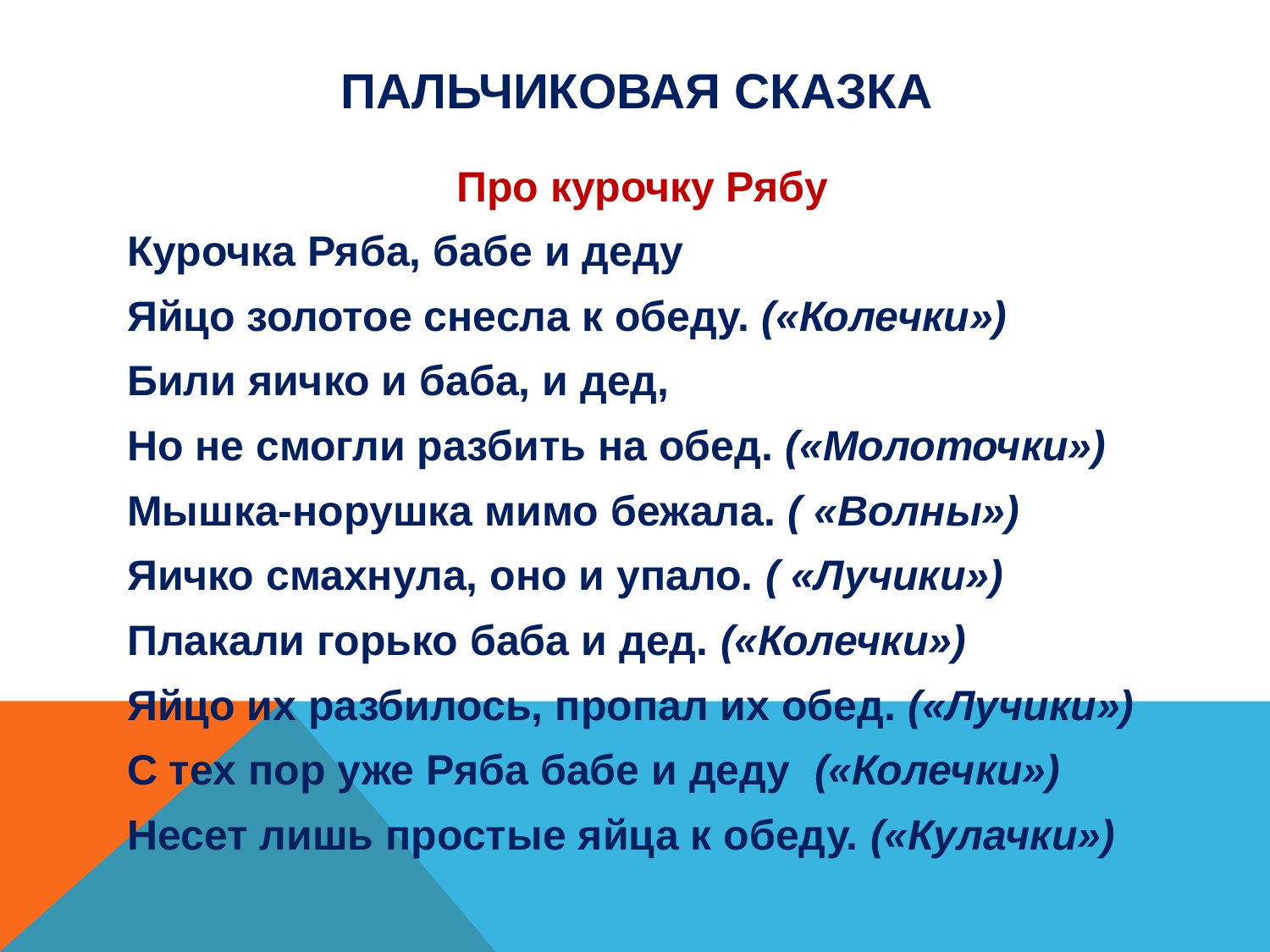

# Пальчиковая сказка
 Про курочку Рябу
Курочка Ряба, бабе и деду
Яйцо золотое снесла к обеду. («Колечки»)
Били яичко и баба, и дед,
Но не смогли разбить на обед. («Молоточки»)
Мышка-норушка мимо бежала. ( «Волны»)
Яичко смахнула, оно и упало. ( «Лучики»)
Плакали горько баба и дед. («Колечки»)
Яйцо их разбилось, пропал их обед. («Лучики»)
С тех пор уже Ряба бабе и деду  («Колечки»)
Несет лишь простые яйца к обеду. («Кулачки»)